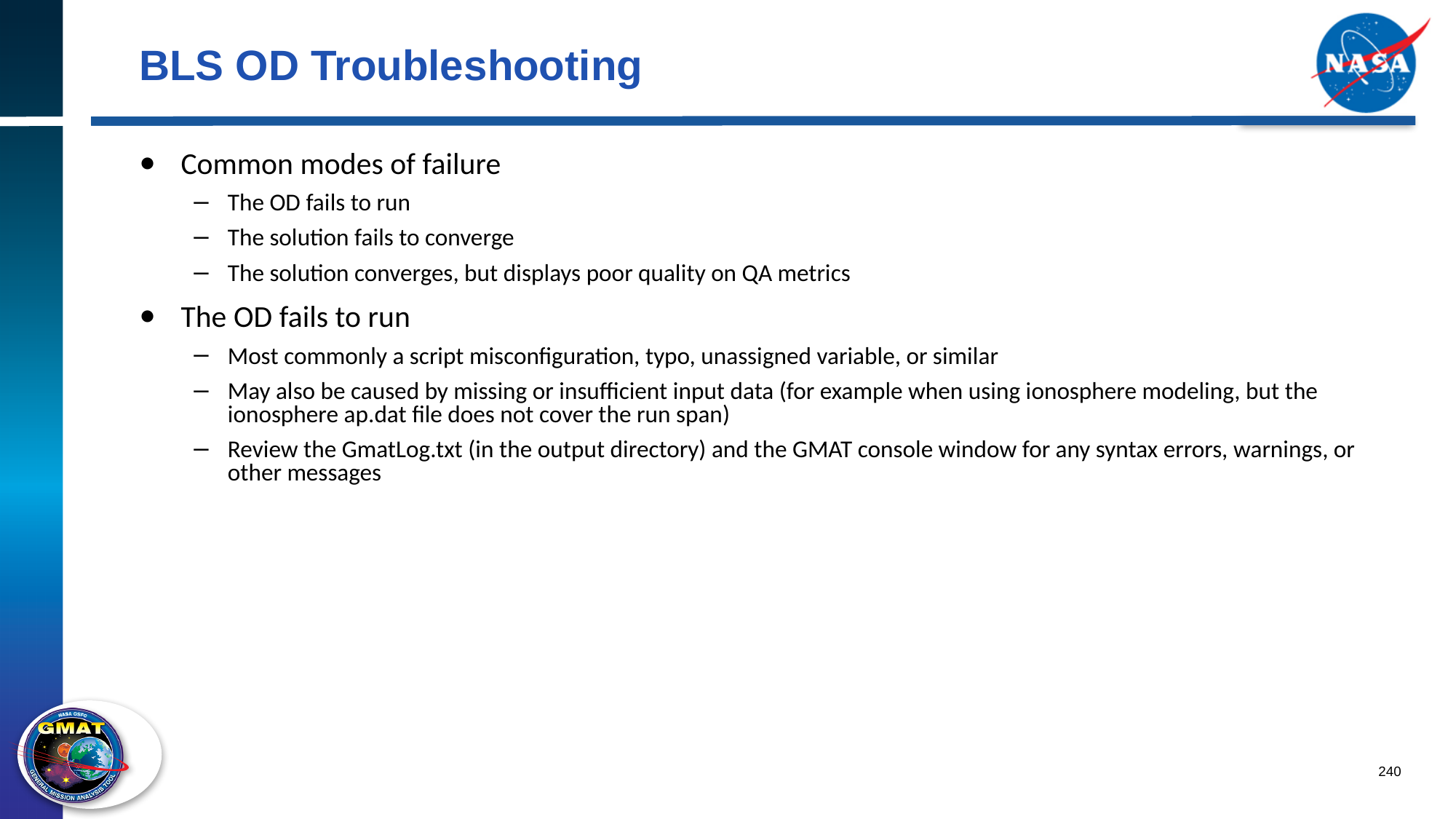

# BLS OD Troubleshooting
Common modes of failure
The OD fails to run
The solution fails to converge
The solution converges, but displays poor quality on QA metrics
The OD fails to run
Most commonly a script misconfiguration, typo, unassigned variable, or similar
May also be caused by missing or insufficient input data (for example when using ionosphere modeling, but the ionosphere ap.dat file does not cover the run span)
Review the GmatLog.txt (in the output directory) and the GMAT console window for any syntax errors, warnings, or other messages

240